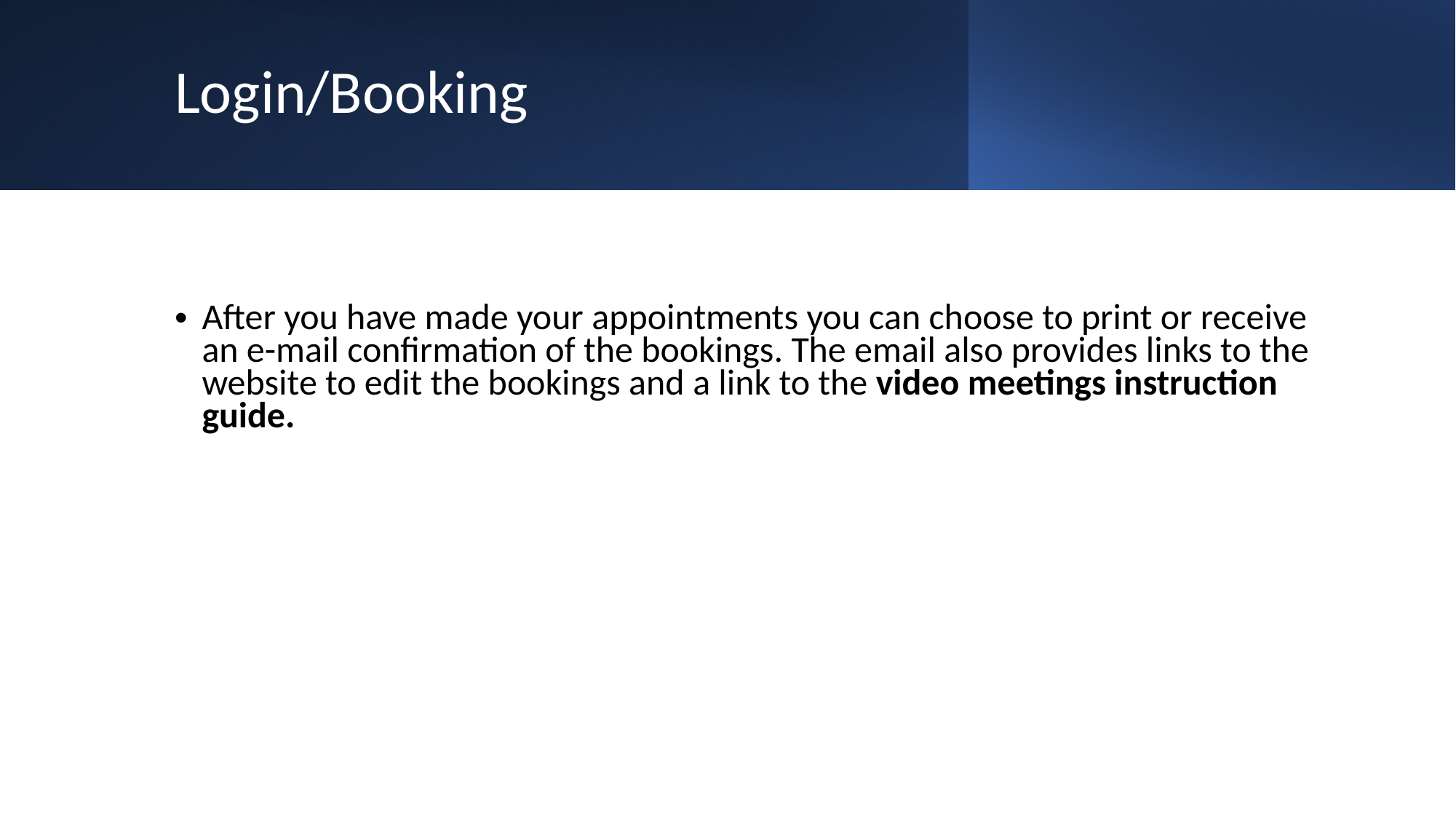

# Login/Booking
After you have made your appointments you can choose to print or receive an e-mail confirmation of the bookings. The email also provides links to the website to edit the bookings and a link to the video meetings instruction guide.